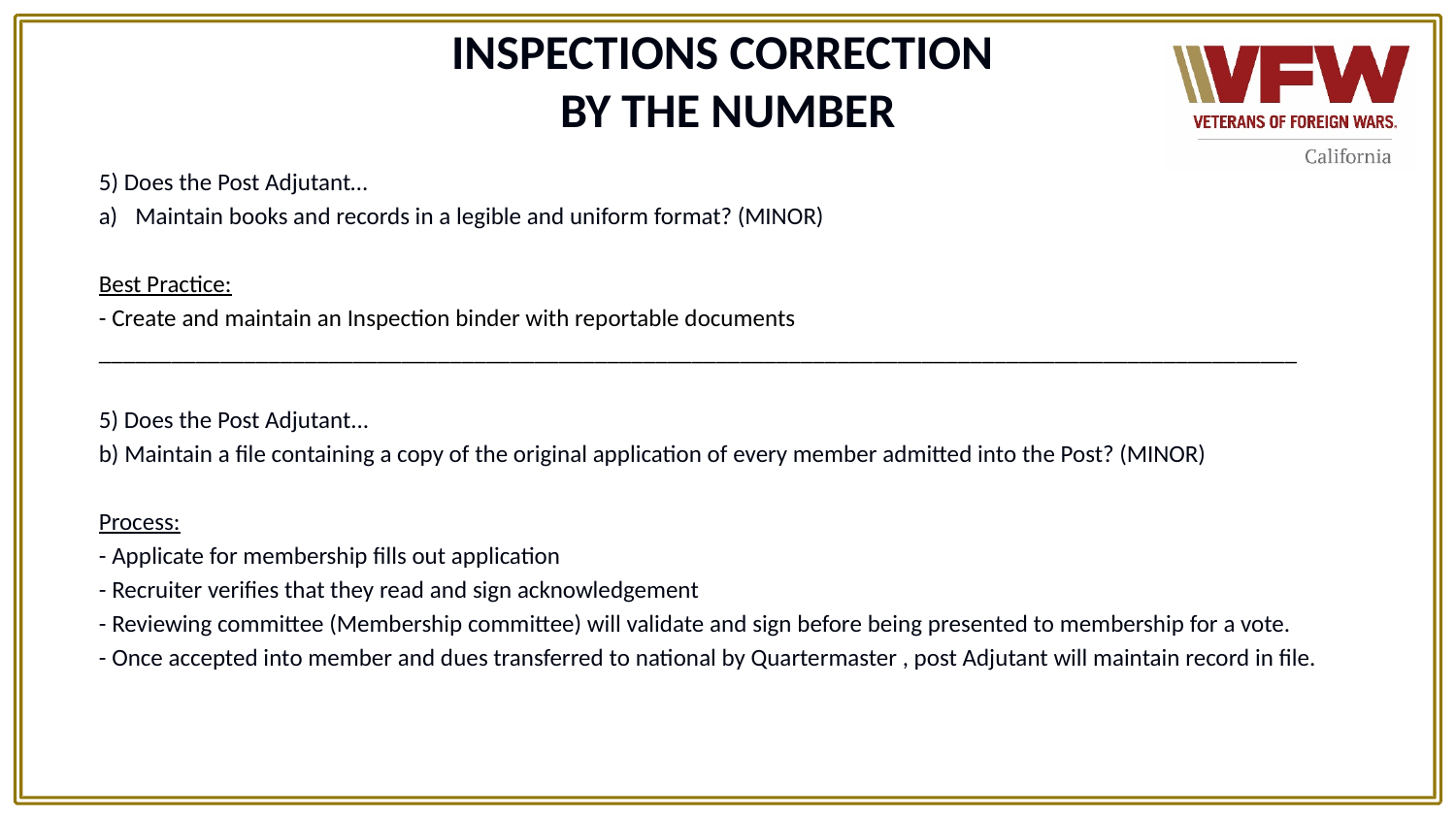

# INSPECTIONS CORRECTION BY THE NUMBER
5) Does the Post Adjutant…
Maintain books and records in a legible and uniform format? (MINOR)

Best Practice:
- Create and maintain an Inspection binder with reportable documents
___________________________________________________________________________________________________

5) Does the Post Adjutant...
b) Maintain a file containing a copy of the original application of every member admitted into the Post? (MINOR)

Process:
- Applicate for membership fills out application
- Recruiter verifies that they read and sign acknowledgement
- Reviewing committee (Membership committee) will validate and sign before being presented to membership for a vote.
- Once accepted into member and dues transferred to national by Quartermaster , post Adjutant will maintain record in file.